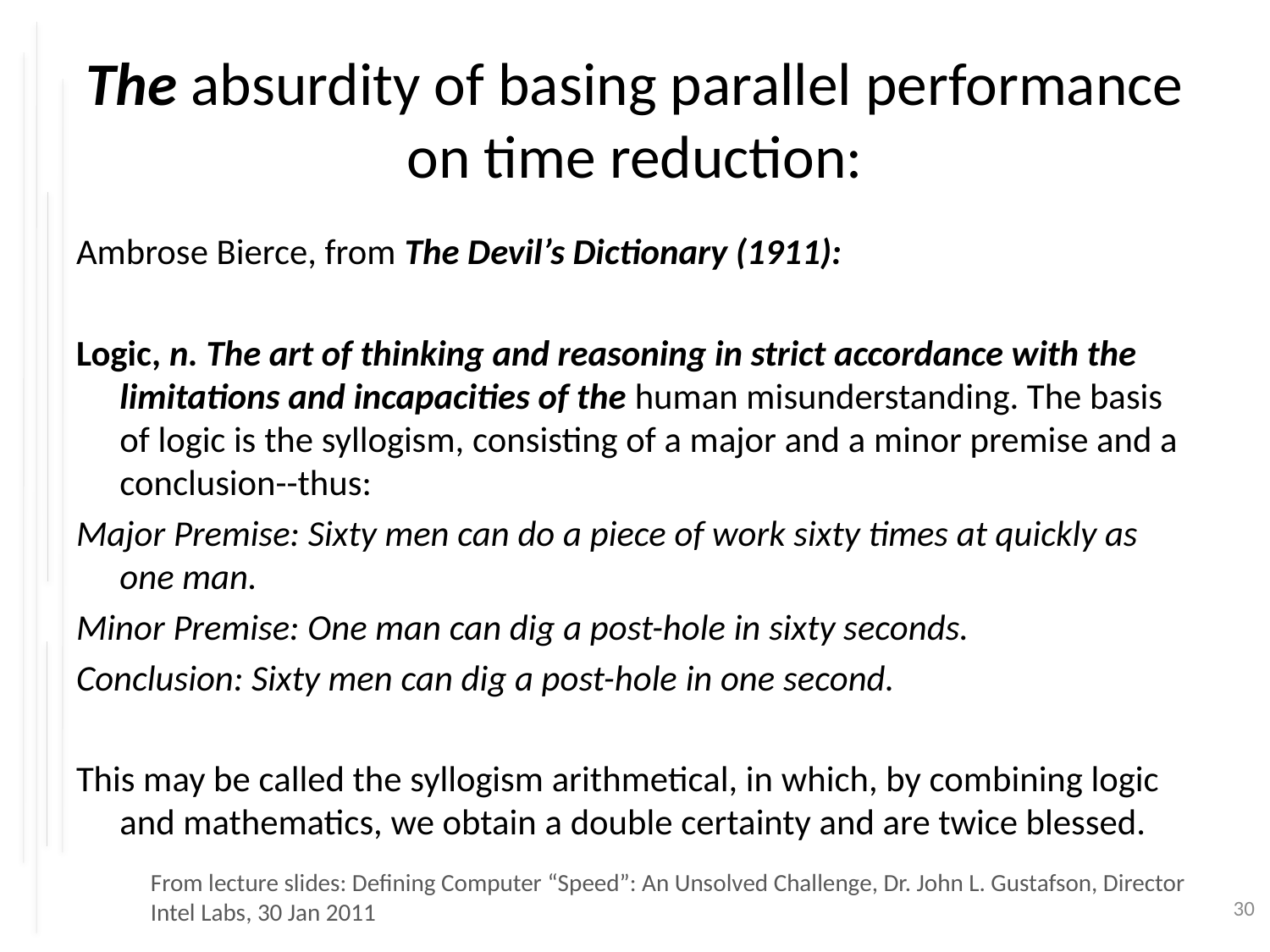

# The absurdity of basing parallel performance on time reduction:
Ambrose Bierce, from The Devil’s Dictionary (1911):

Logic, n. The art of thinking and reasoning in strict accordance with the limitations and incapacities of the human misunderstanding. The basis of logic is the syllogism, consisting of a major and a minor premise and a conclusion--thus:
Major Premise: Sixty men can do a piece of work sixty times at quickly as one man.
Minor Premise: One man can dig a post-hole in sixty seconds.
Conclusion: Sixty men can dig a post-hole in one second.

This may be called the syllogism arithmetical, in which, by combining logic and mathematics, we obtain a double certainty and are twice blessed.
From lecture slides: Defining Computer “Speed”: An Unsolved Challenge, Dr. John L. Gustafson, Director
Intel Labs, 30 Jan 2011

30